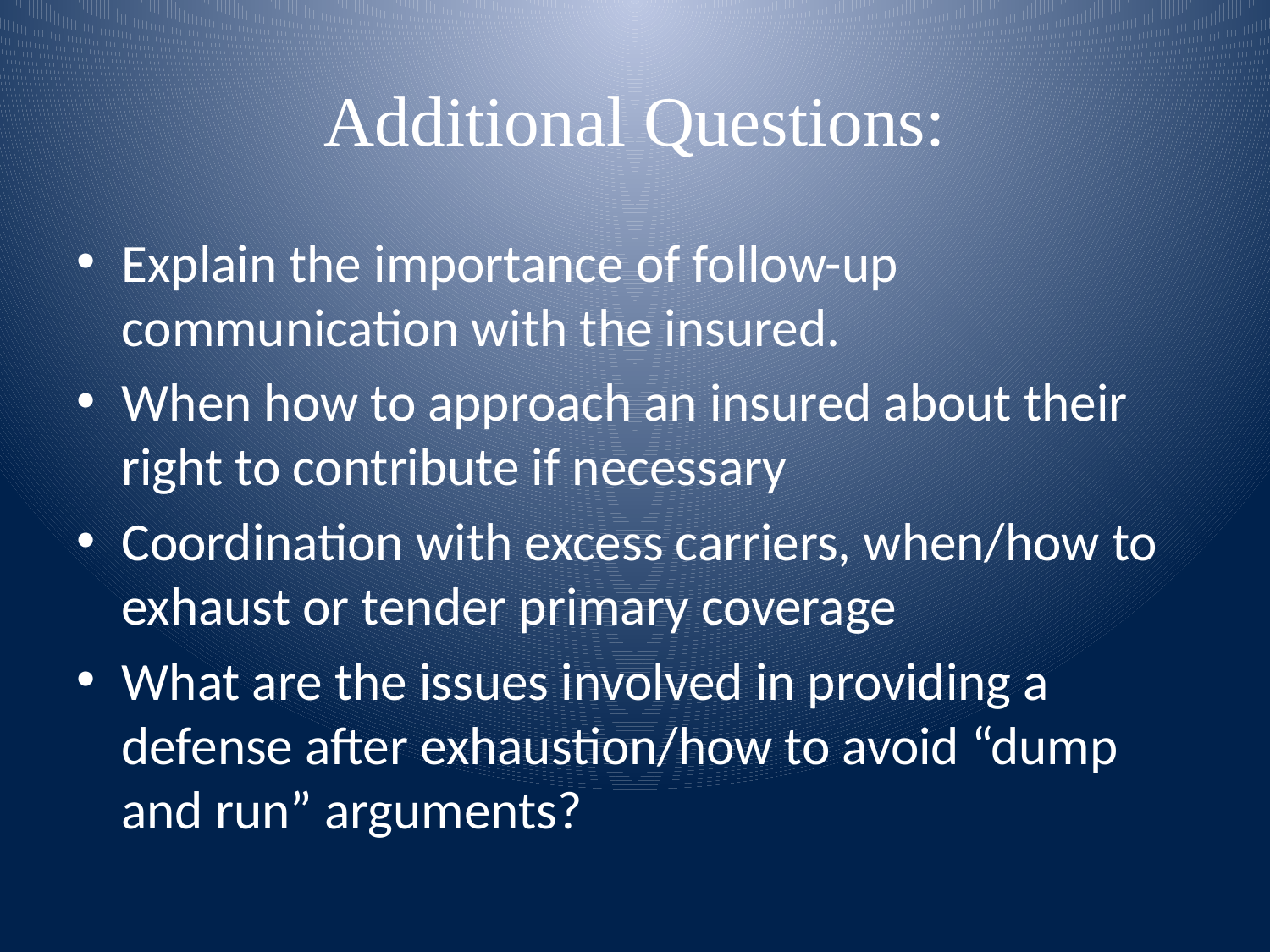

# Additional Questions:
Explain the importance of follow-up communication with the insured.
When how to approach an insured about their right to contribute if necessary
Coordination with excess carriers, when/how to exhaust or tender primary coverage
What are the issues involved in providing a defense after exhaustion/how to avoid “dump and run” arguments?